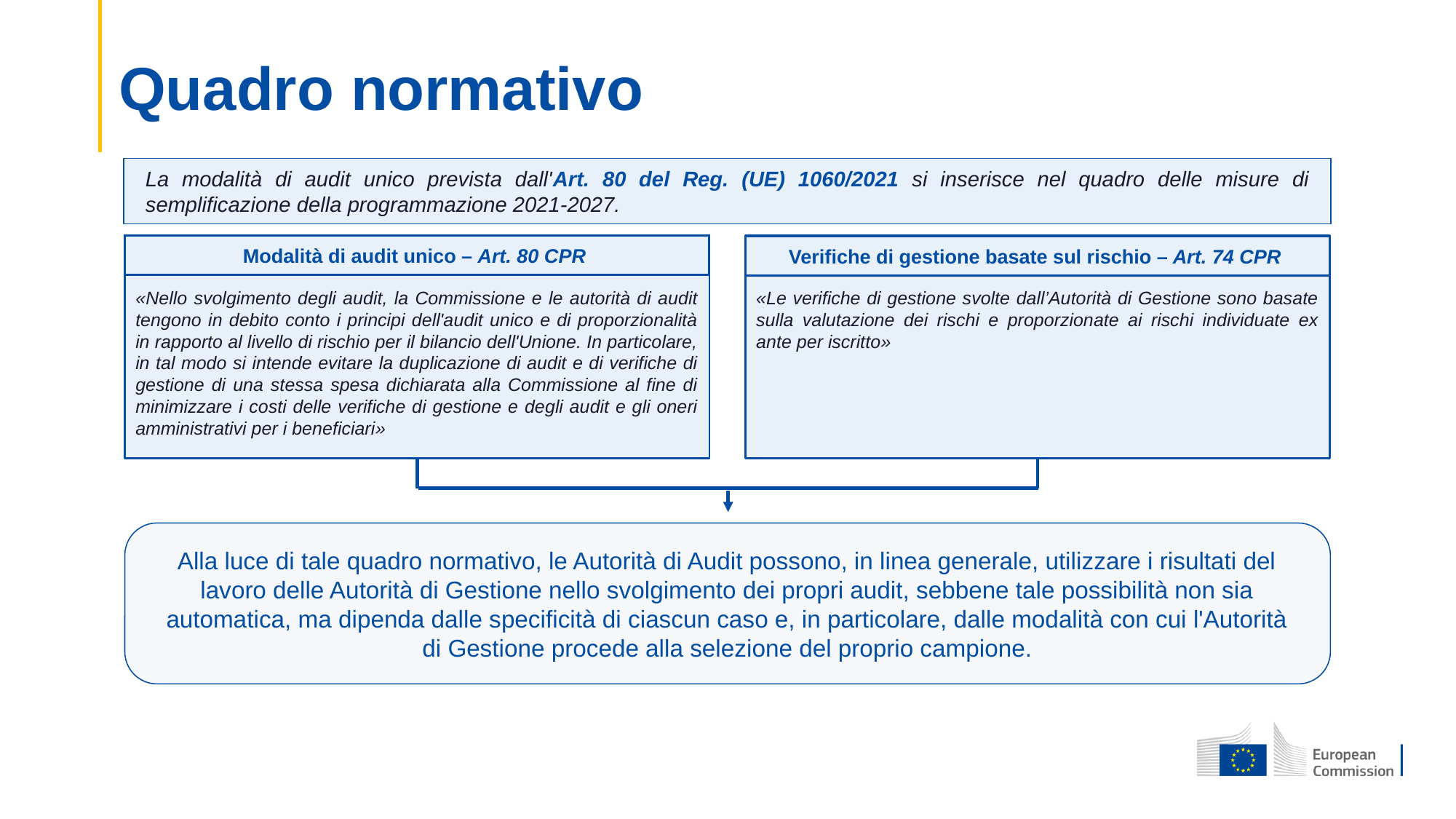

# Quadro normativo
La modalità di audit unico prevista dall'Art. 80 del Reg. (UE) 1060/2021 si inserisce nel quadro delle misure di semplificazione della programmazione 2021-2027.

Modalità di audit unico – Art. 80 CPR

Verifiche di gestione basate sul rischio – Art. 74 CPR
«Nello svolgimento degli audit, la Commissione e le autorità di audit tengono in debito conto i principi dell'audit unico e di proporzionalità in rapporto al livello di rischio per il bilancio dell'Unione. In particolare, in tal modo si intende evitare la duplicazione di audit e di verifiche di gestione di una stessa spesa dichiarata alla Commissione al fine di minimizzare i costi delle verifiche di gestione e degli audit e gli oneri amministrativi per i beneficiari»
«Le verifiche di gestione svolte dall’Autorità di Gestione sono basate sulla valutazione dei rischi e proporzionate ai rischi individuate ex ante per iscritto»
Alla luce di tale quadro normativo, le Autorità di Audit possono, in linea generale, utilizzare i risultati del lavoro delle Autorità di Gestione nello svolgimento dei propri audit, sebbene tale possibilità non sia automatica, ma dipenda dalle specificità di ciascun caso e, in particolare, dalle modalità con cui l'Autorità di Gestione procede alla selezione del proprio campione.